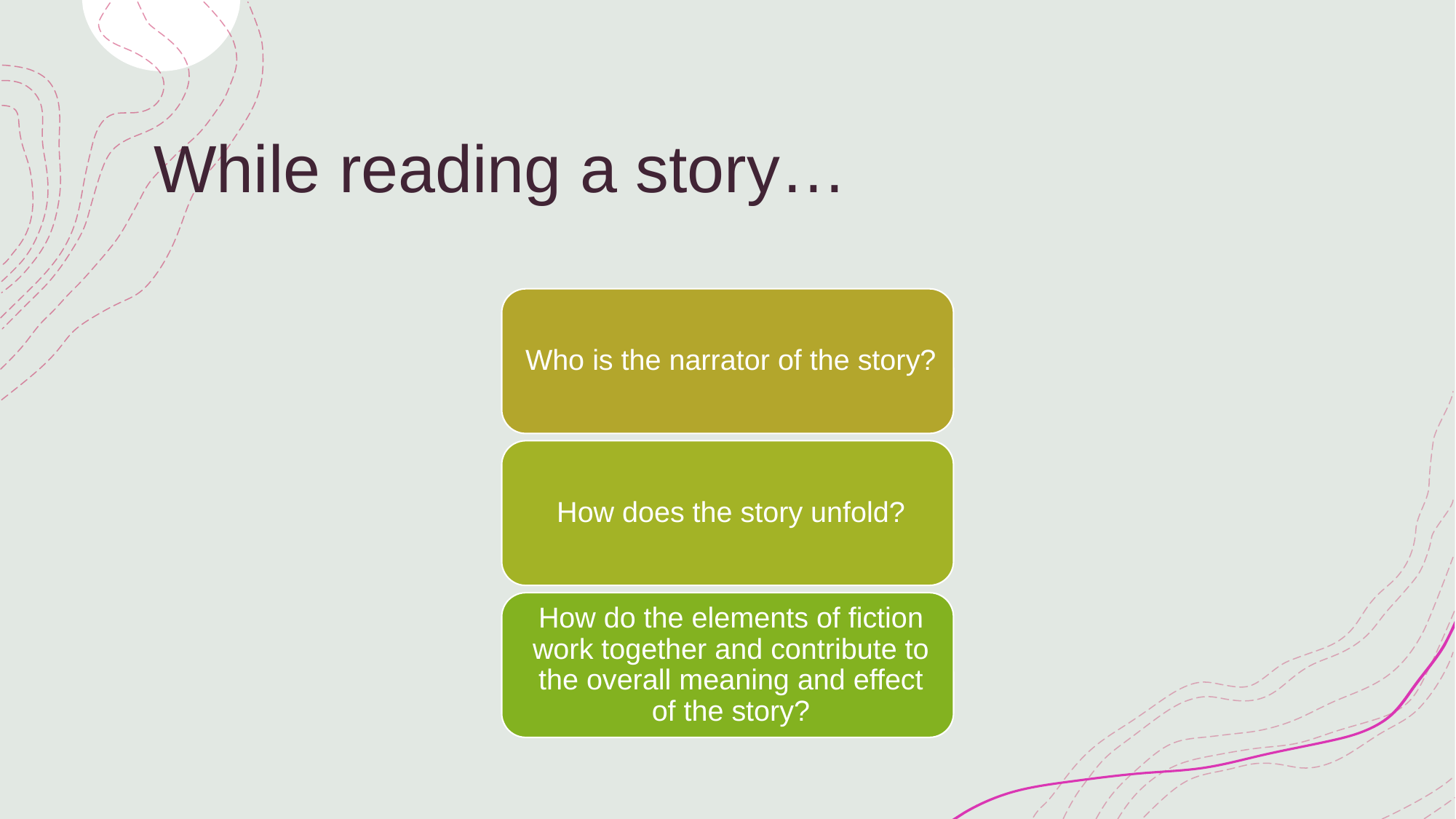

# While reading a story…
Who is the narrator of the story?
How does the story unfold?
How do the elements of fiction work together and contribute to the overall meaning and effect of the story?